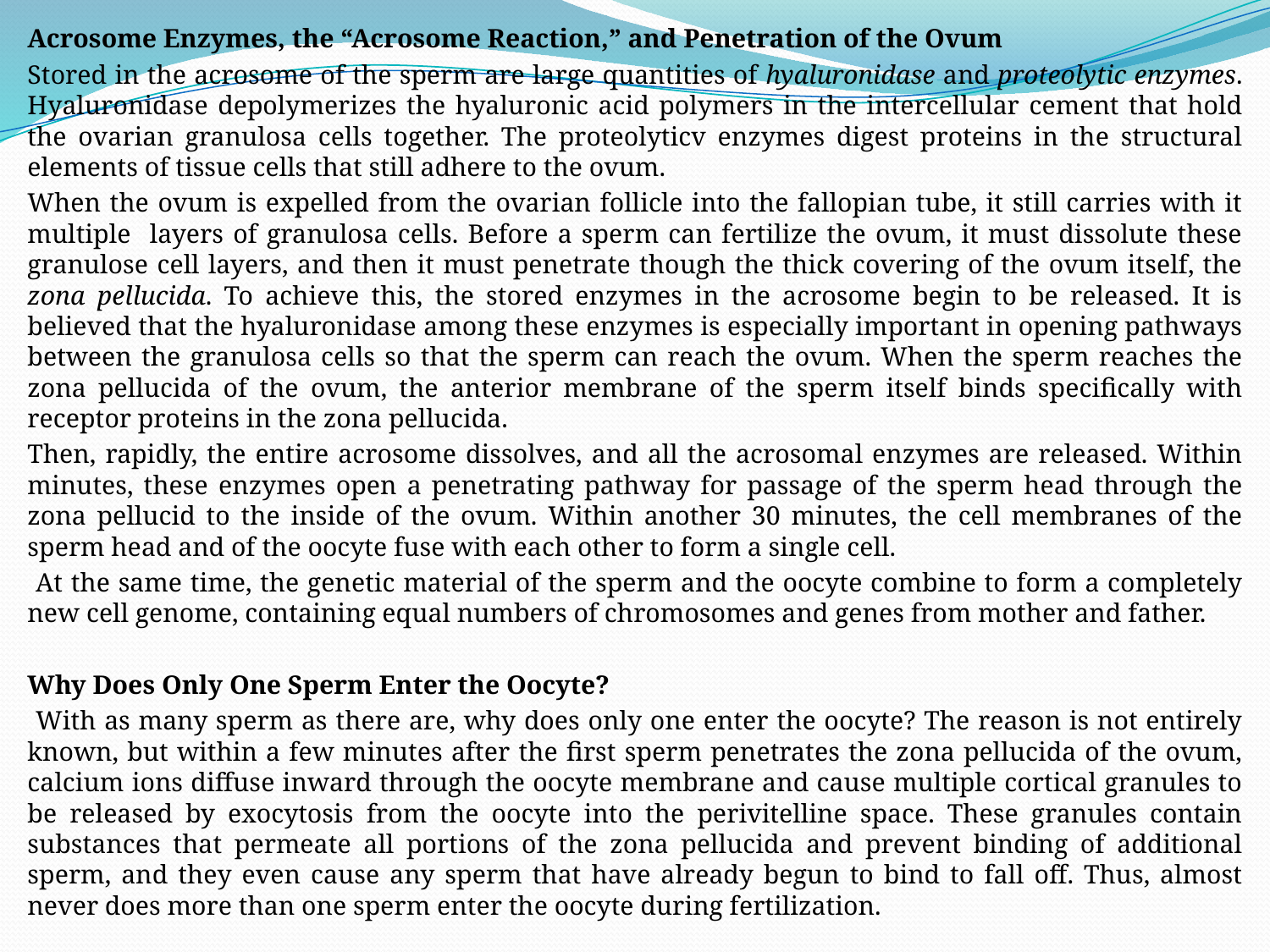

Acrosome Enzymes, the “Acrosome Reaction,” and Penetration of the Ovum
Stored in the acrosome of the sperm are large quantities of hyaluronidase and proteolytic enzymes. Hyaluronidase depolymerizes the hyaluronic acid polymers in the intercellular cement that hold the ovarian granulosa cells together. The proteolyticv enzymes digest proteins in the structural elements of tissue cells that still adhere to the ovum.
When the ovum is expelled from the ovarian follicle into the fallopian tube, it still carries with it multiple  layers of granulosa cells. Before a sperm can fertilize the ovum, it must dissolute these granulose cell layers, and then it must penetrate though the thick covering of the ovum itself, the zona pellucida. To achieve this, the stored enzymes in the acrosome begin to be released. It is believed that the hyaluronidase among these enzymes is especially important in opening pathways between the granulosa cells so that the sperm can reach the ovum. When the sperm reaches the zona pellucida of the ovum, the anterior membrane of the sperm itself binds specifically with receptor proteins in the zona pellucida.
Then, rapidly, the entire acrosome dissolves, and all the acrosomal enzymes are released. Within minutes, these enzymes open a penetrating pathway for passage of the sperm head through the zona pellucid to the inside of the ovum. Within another 30 minutes, the cell membranes of the sperm head and of the oocyte fuse with each other to form a single cell.
 At the same time, the genetic material of the sperm and the oocyte combine to form a completely new cell genome, containing equal numbers of chromosomes and genes from mother and father.

Why Does Only One Sperm Enter the Oocyte?
 With as many sperm as there are, why does only one enter the oocyte? The reason is not entirely known, but within a few minutes after the first sperm penetrates the zona pellucida of the ovum, calcium ions diffuse inward through the oocyte membrane and cause multiple cortical granules to be released by exocytosis from the oocyte into the perivitelline space. These granules contain substances that permeate all portions of the zona pellucida and prevent binding of additional sperm, and they even cause any sperm that have already begun to bind to fall off. Thus, almost never does more than one sperm enter the oocyte during fertilization.